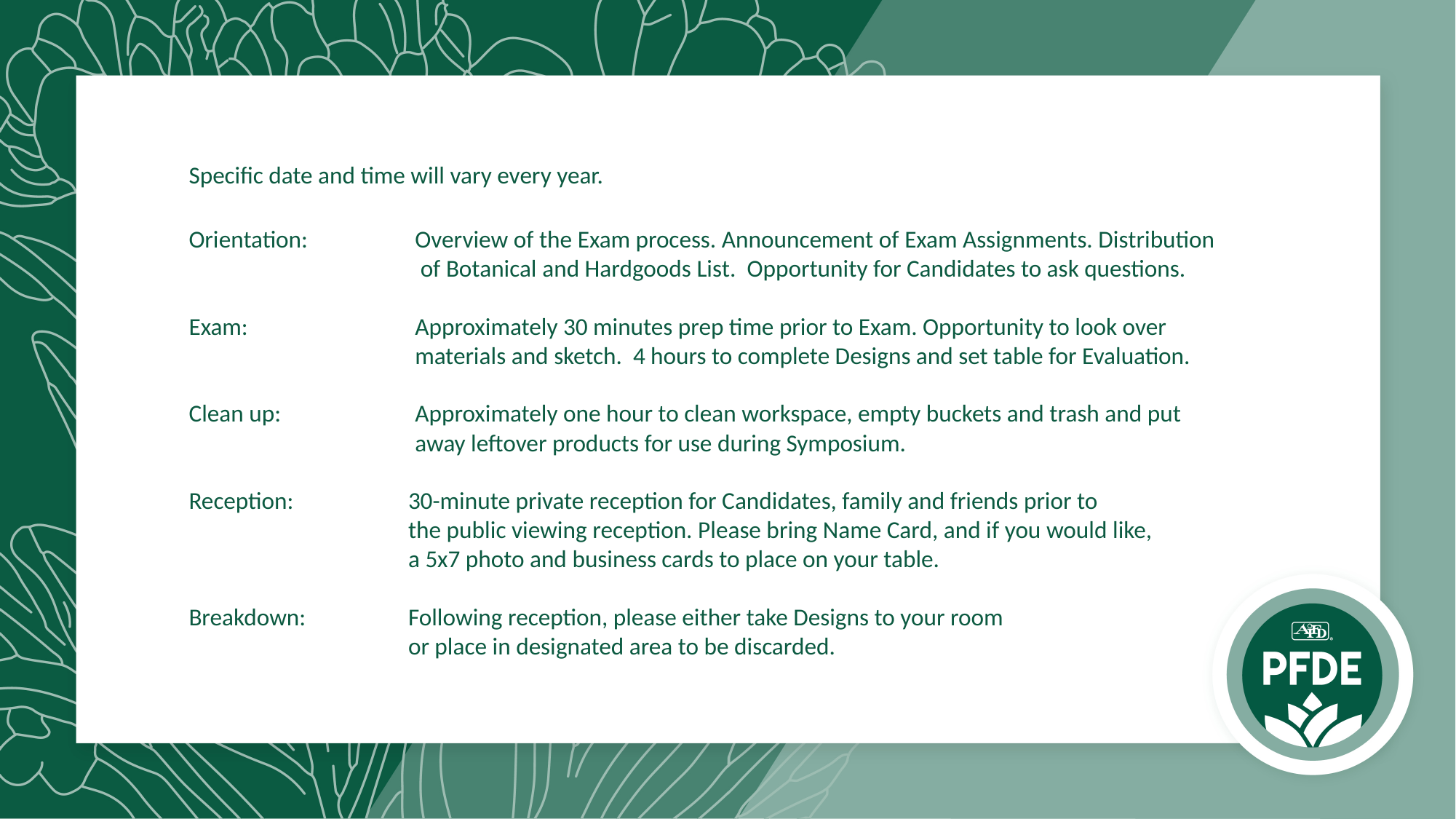

Specific date and time will vary every year.

Orientation:	Overview of the Exam process. Announcement of Exam Assignments. Distribution
 of Botanical and Hardgoods List.  Opportunity for Candidates to ask questions.

Exam:	Approximately 30 minutes prep time prior to Exam. Opportunity to look over
materials and sketch.  4 hours to complete Designs and set table for Evaluation.

Clean up:	Approximately one hour to clean workspace, empty buckets and trash and put
away leftover products for use during Symposium.

Reception:	30-minute private reception for Candidates, family and friends prior to
the public viewing reception. Please bring Name Card, and if you would like,
a 5x7 photo and business cards to place on your table.

Breakdown:	Following reception, please either take Designs to your room
or place in designated area to be discarded.